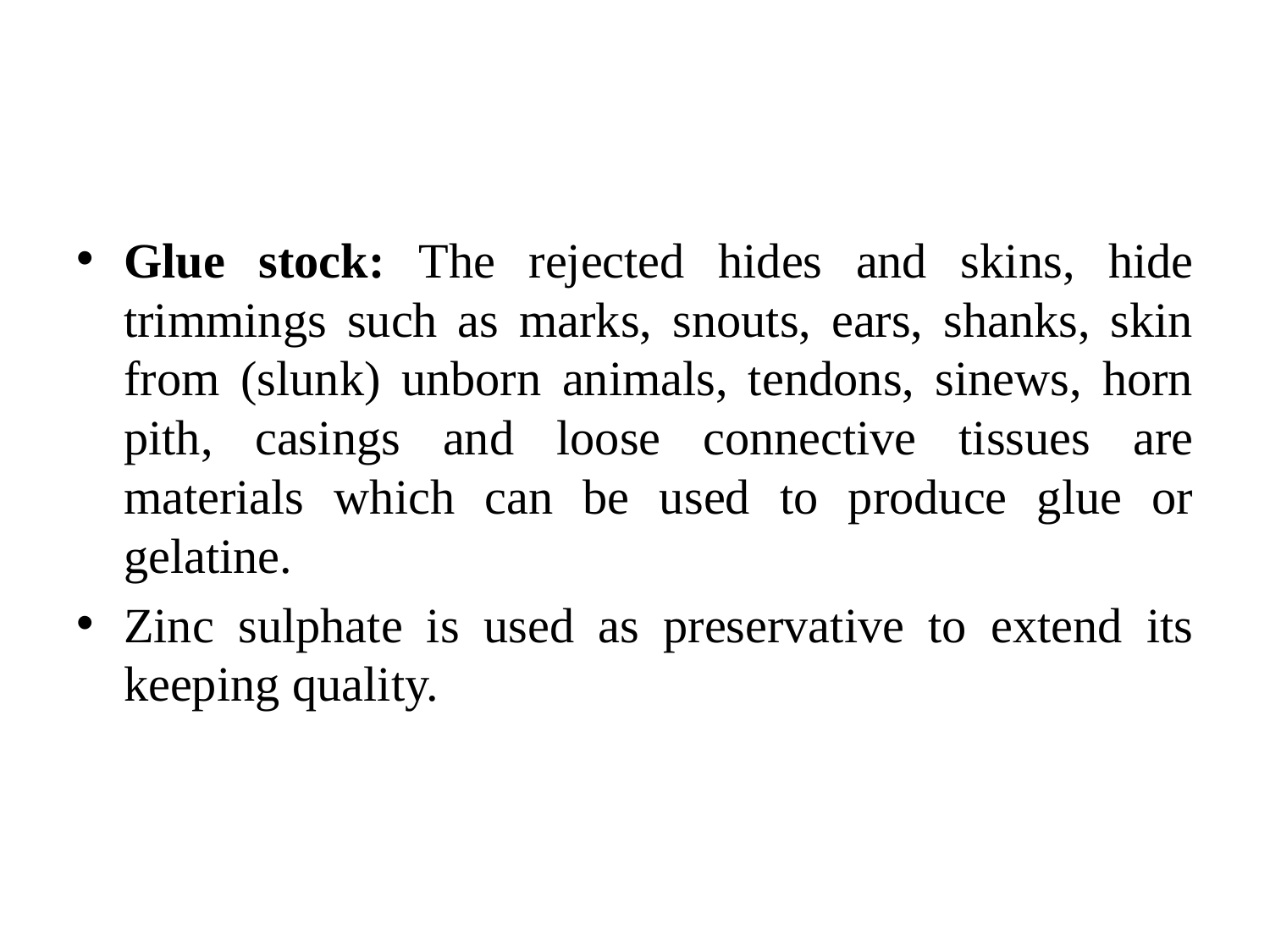

#
Glue stock: The rejected hides and skins, hide trimmings such as marks, snouts, ears, shanks, skin from (slunk) unborn animals, tendons, sinews, horn pith, casings and loose connective tissues are materials which can be used to produce glue or gelatine.
Zinc sulphate is used as preservative to extend its keeping quality.